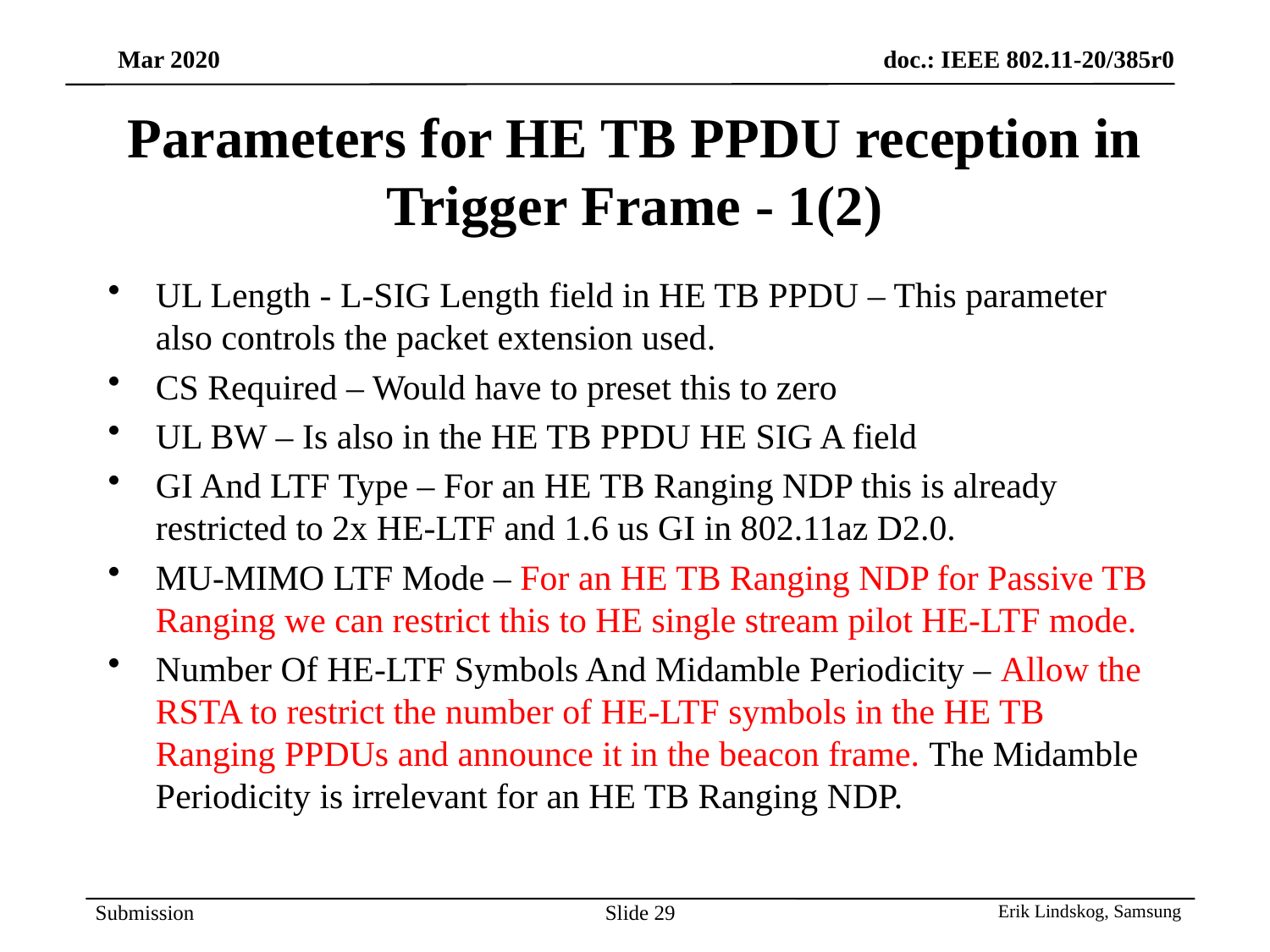

# Parameters for HE TB PPDU reception in Trigger Frame - 1(2)
UL Length - L-SIG Length field in HE TB PPDU – This parameter also controls the packet extension used.
CS Required – Would have to preset this to zero
UL BW – Is also in the HE TB PPDU HE SIG A field
GI And LTF Type – For an HE TB Ranging NDP this is already restricted to 2x HE-LTF and 1.6 us GI in 802.11az D2.0.
MU-MIMO LTF Mode – For an HE TB Ranging NDP for Passive TB Ranging we can restrict this to HE single stream pilot HE-LTF mode.
Number Of HE-LTF Symbols And Midamble Periodicity – Allow the RSTA to restrict the number of HE-LTF symbols in the HE TB Ranging PPDUs and announce it in the beacon frame. The Midamble Periodicity is irrelevant for an HE TB Ranging NDP.

Slide 29
Erik Lindskog, Samsung